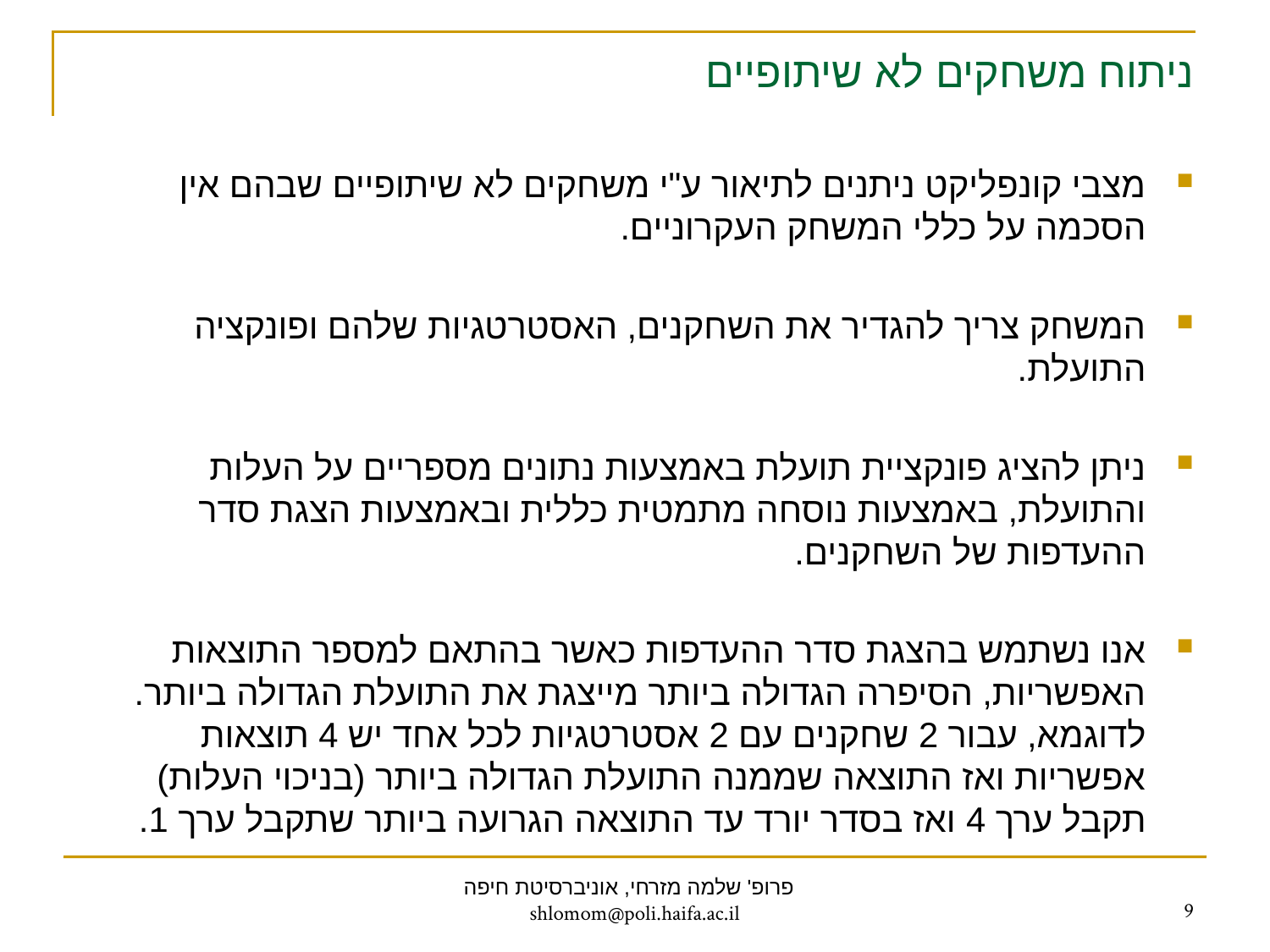

# ניתוח משחקים לא שיתופיים
מצבי קונפליקט ניתנים לתיאור ע"י משחקים לא שיתופיים שבהם אין הסכמה על כללי המשחק העקרוניים.

המשחק צריך להגדיר את השחקנים, האסטרטגיות שלהם ופונקציה התועלת.

ניתן להציג פונקציית תועלת באמצעות נתונים מספריים על העלות והתועלת, באמצעות נוסחה מתמטית כללית ובאמצעות הצגת סדר ההעדפות של השחקנים.

אנו נשתמש בהצגת סדר ההעדפות כאשר בהתאם למספר התוצאות האפשריות, הסיפרה הגדולה ביותר מייצגת את התועלת הגדולה ביותר. לדוגמא, עבור 2 שחקנים עם 2 אסטרטגיות לכל אחד יש 4 תוצאות אפשריות ואז התוצאה שממנה התועלת הגדולה ביותר (בניכוי העלות) תקבל ערך 4 ואז בסדר יורד עד התוצאה הגרועה ביותר שתקבל ערך 1.
9
פרופ' שלמה מזרחי, אוניברסיטת חיפה   shlomom@poli.haifa.ac.il